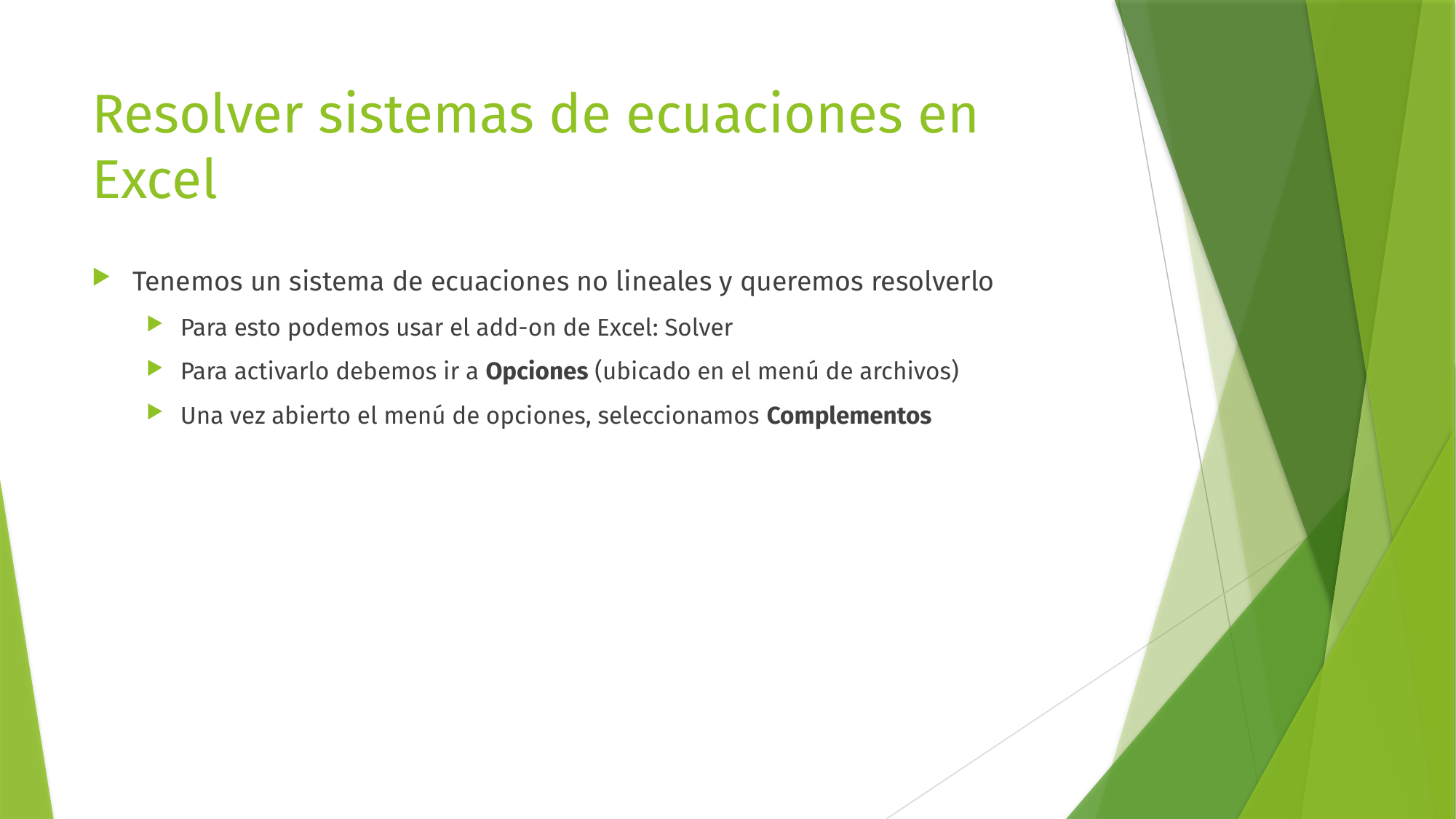

# Resolver sistemas de ecuaciones en Excel
Tenemos un sistema de ecuaciones no lineales y queremos resolverlo
Para esto podemos usar el add-on de Excel: Solver
Para activarlo debemos ir a Opciones (ubicado en el menú de archivos)
Una vez abierto el menú de opciones, seleccionamos Complementos